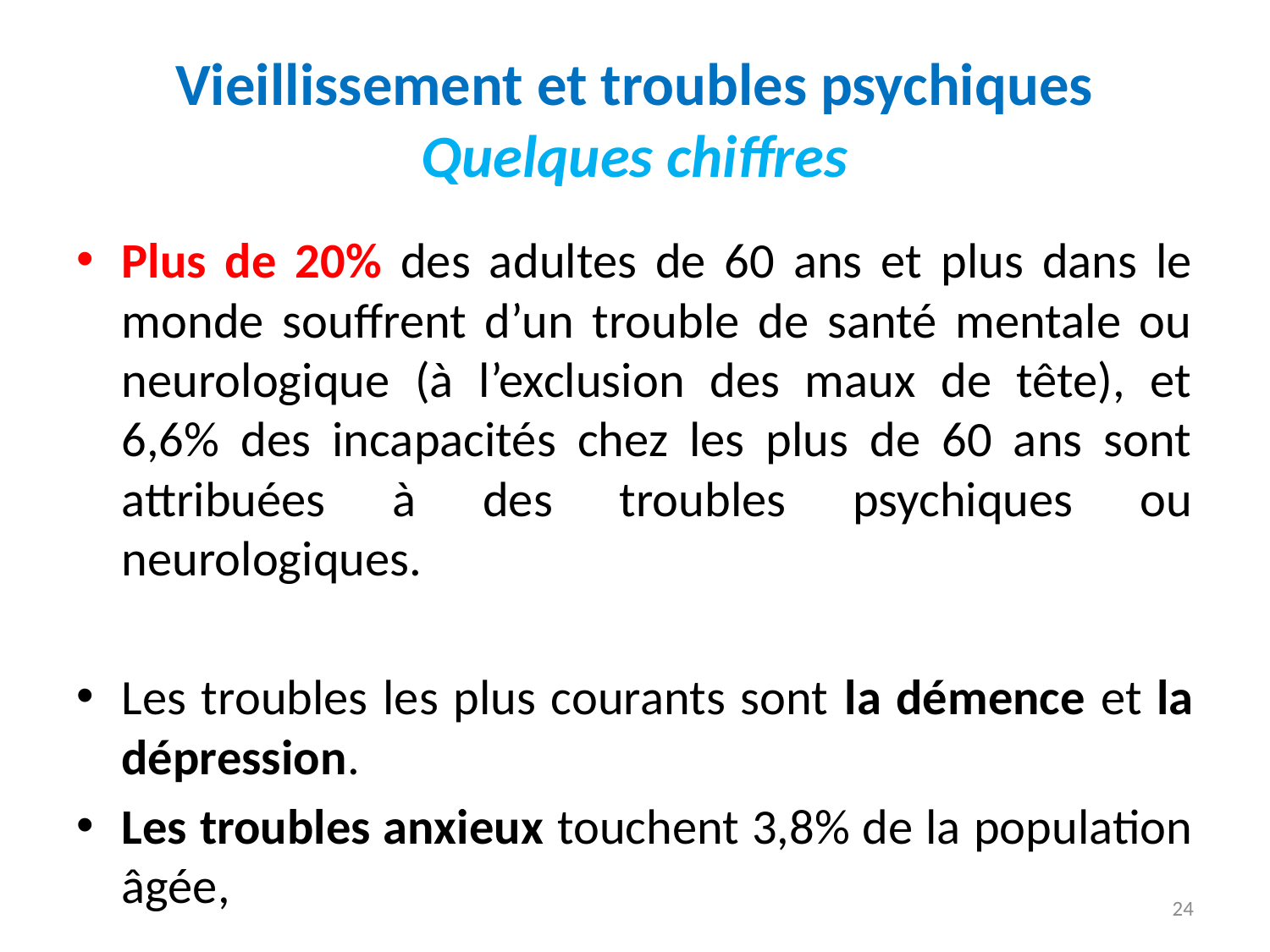

# Vieillissement et troubles psychiques Quelques chiffres
Plus de 20% des adultes de 60 ans et plus dans le monde souffrent d’un trouble de santé mentale ou neurologique (à l’exclusion des maux de tête), et 6,6% des incapacités chez les plus de 60 ans sont attribuées à des troubles psychiques ou neurologiques.

Les troubles les plus courants sont la démence et la dépression.
Les troubles anxieux touchent 3,8% de la population âgée,

24